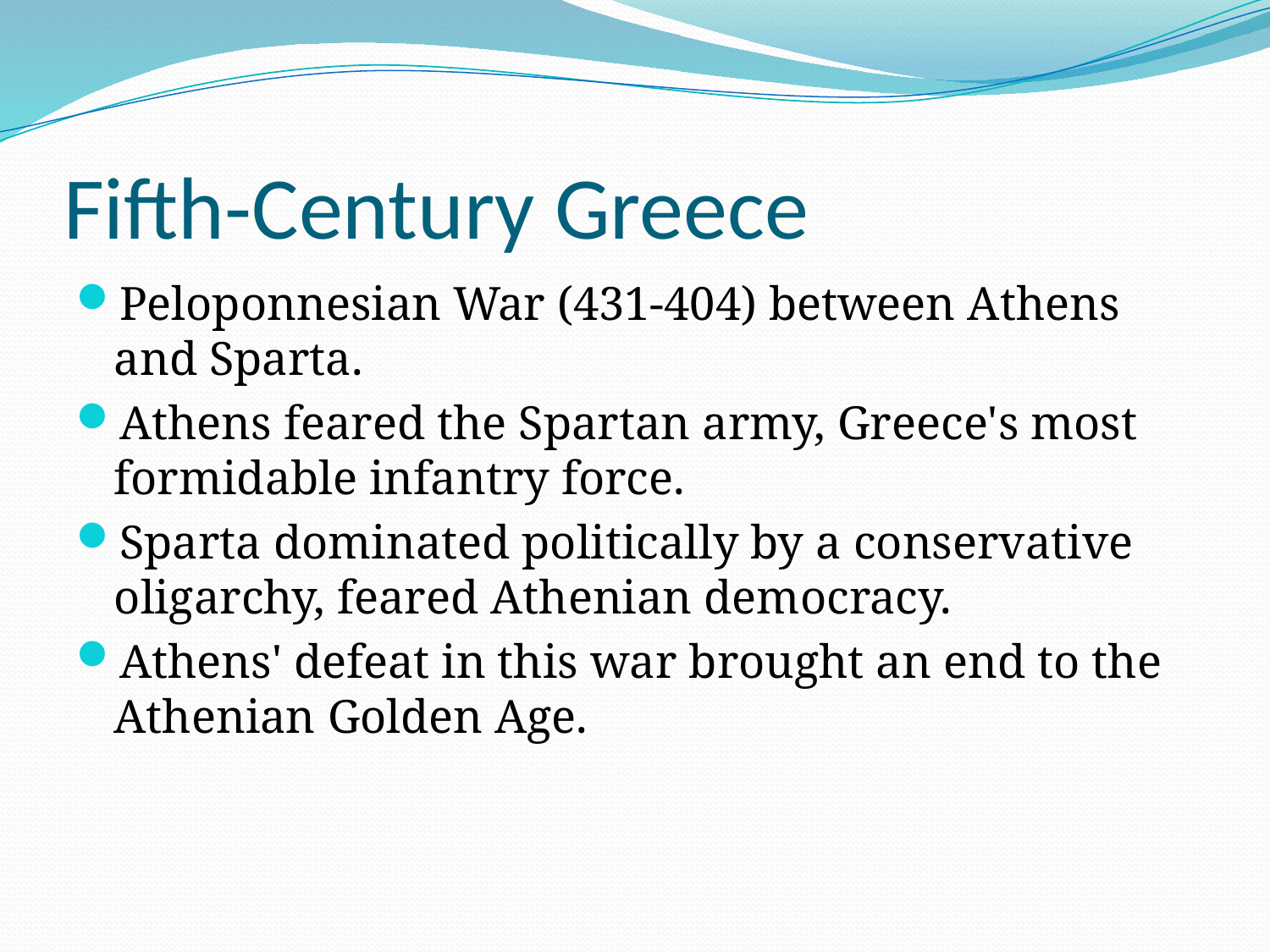

# Fifth-Century Greece
Peloponnesian War (431-404) between Athens and Sparta.
Athens feared the Spartan army, Greece's most formidable infantry force.
Sparta dominated politically by a conservative oligarchy, feared Athenian democracy.
Athens' defeat in this war brought an end to the Athenian Golden Age.